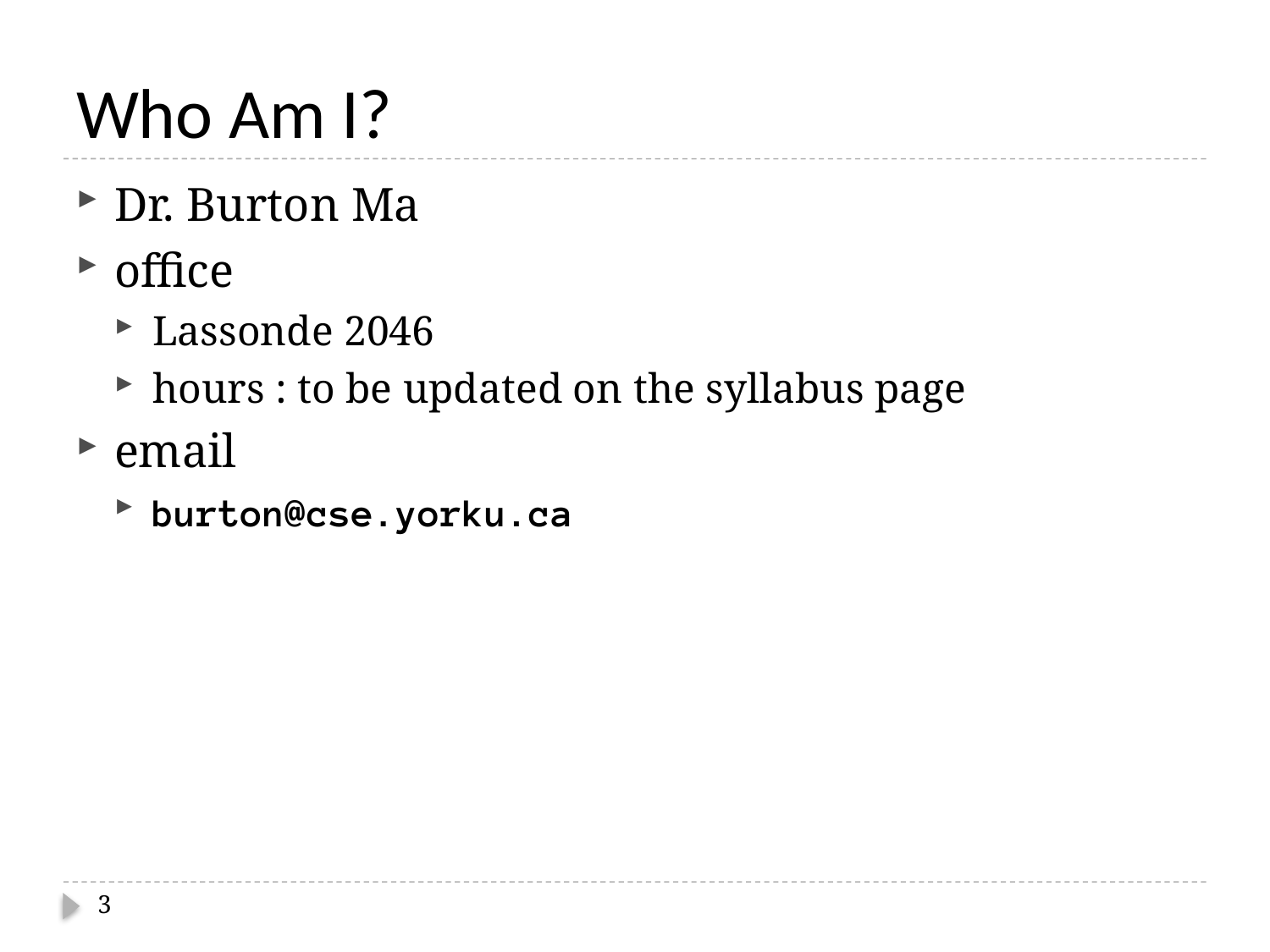

# Who Am I?
Dr. Burton Ma
office
Lassonde 2046
hours : to be updated on the syllabus page
email
burton@cse.yorku.ca
3